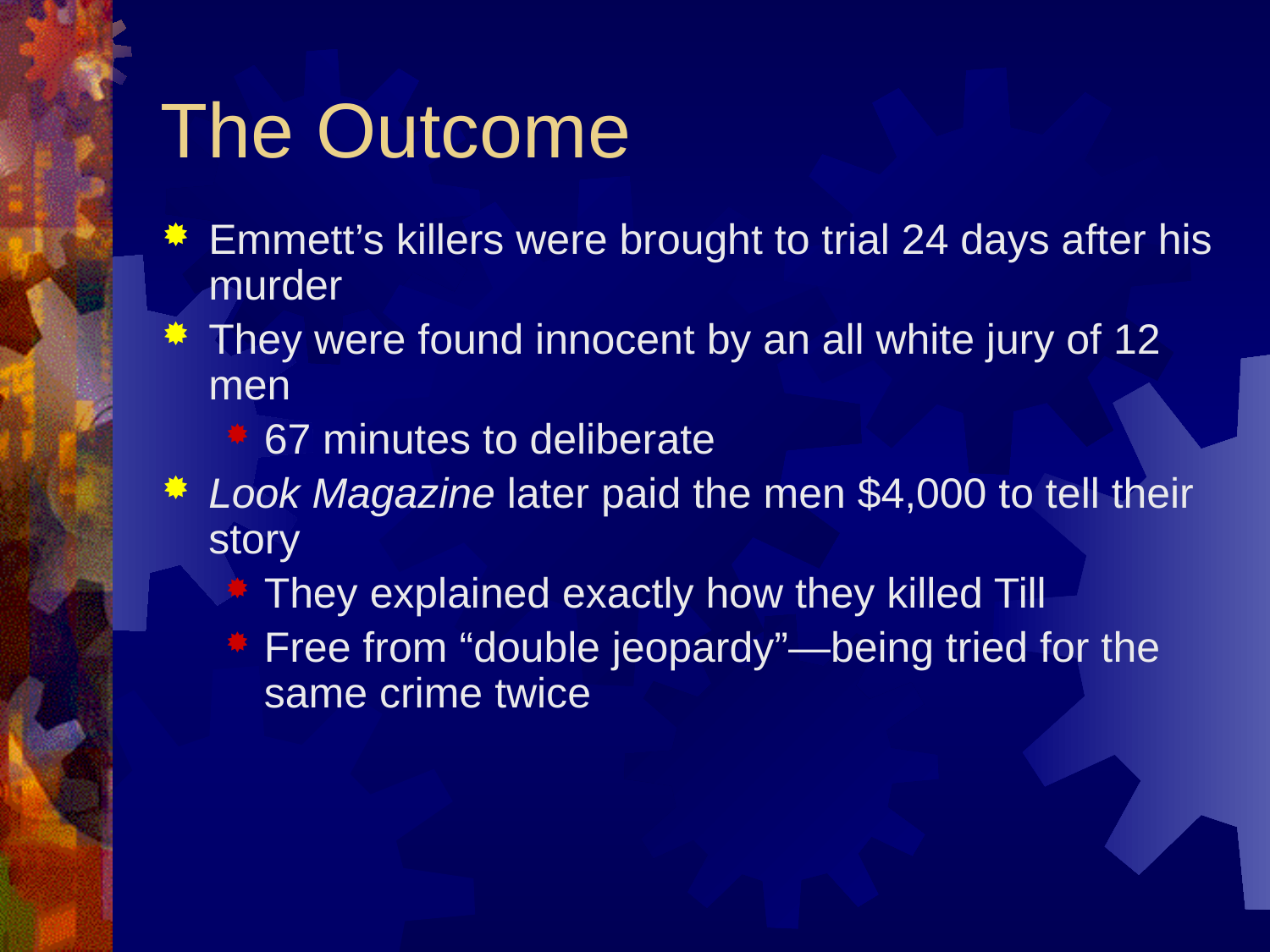

# The Outcome
Emmett’s killers were brought to trial 24 days after his murder
They were found innocent by an all white jury of 12 men
67 minutes to deliberate
Look Magazine later paid the men $4,000 to tell their story
They explained exactly how they killed Till
Free from “double jeopardy”—being tried for the same crime twice